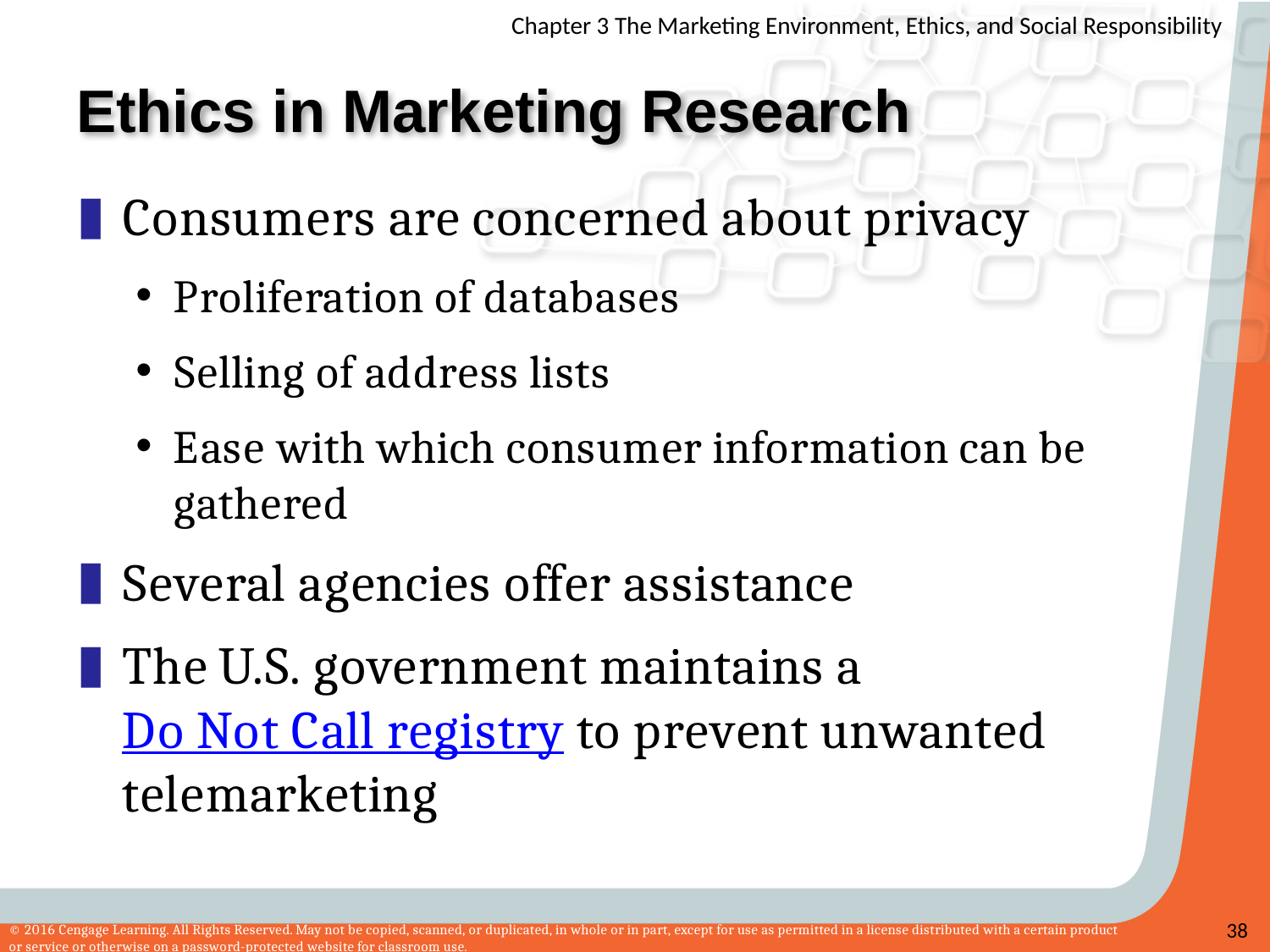

# Ethics in Marketing Research
Consumers are concerned about privacy
Proliferation of databases
Selling of address lists
Ease with which consumer information can be gathered
Several agencies offer assistance
The U.S. government maintains a Do Not Call registry to prevent unwanted telemarketing

38